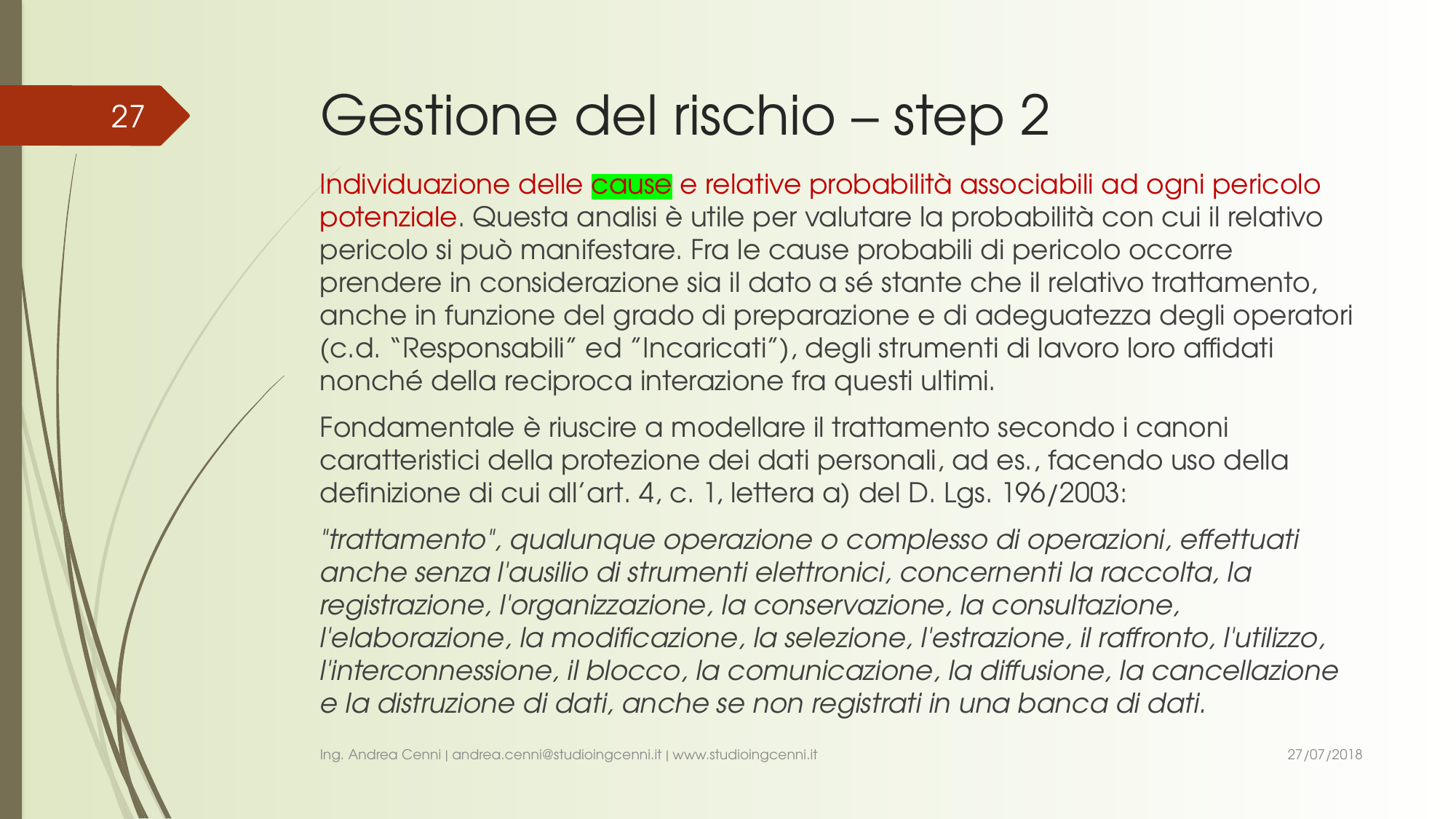

# Gestione del rischio – step 2
27
Individuazione delle cause e relative probabilità associabili ad ogni pericolo potenziale. Questa analisi è utile per valutare la probabilità con cui il relativo pericolo si può manifestare. Fra le cause probabili di pericolo occorre prendere in considerazione sia il dato a sé stante che il relativo trattamento, anche in funzione del grado di preparazione e di adeguatezza degli operatori (c.d. “Responsabili” ed ”Incaricati”), degli strumenti di lavoro loro affidati nonché della reciproca interazione fra questi ultimi.
Fondamentale è riuscire a modellare il trattamento secondo i canoni caratteristici della protezione dei dati personali, ad es., facendo uso della definizione di cui all’art. 4, c. 1, lettera a) del D. Lgs. 196/2003:
"trattamento", qualunque operazione o complesso di operazioni, effettuati anche senza l'ausilio di strumenti elettronici, concernenti la raccolta, la registrazione, l'organizzazione, la conservazione, la consultazione, l'elaborazione, la modificazione, la selezione, l'estrazione, il raffronto, l'utilizzo, l'interconnessione, il blocco, la comunicazione, la diffusione, la cancellazione e la distruzione di dati, anche se non registrati in una banca di dati.
27/07/2018
Ing. Andrea Cenni | andrea.cenni@studioingcenni.it | www.studioingcenni.it